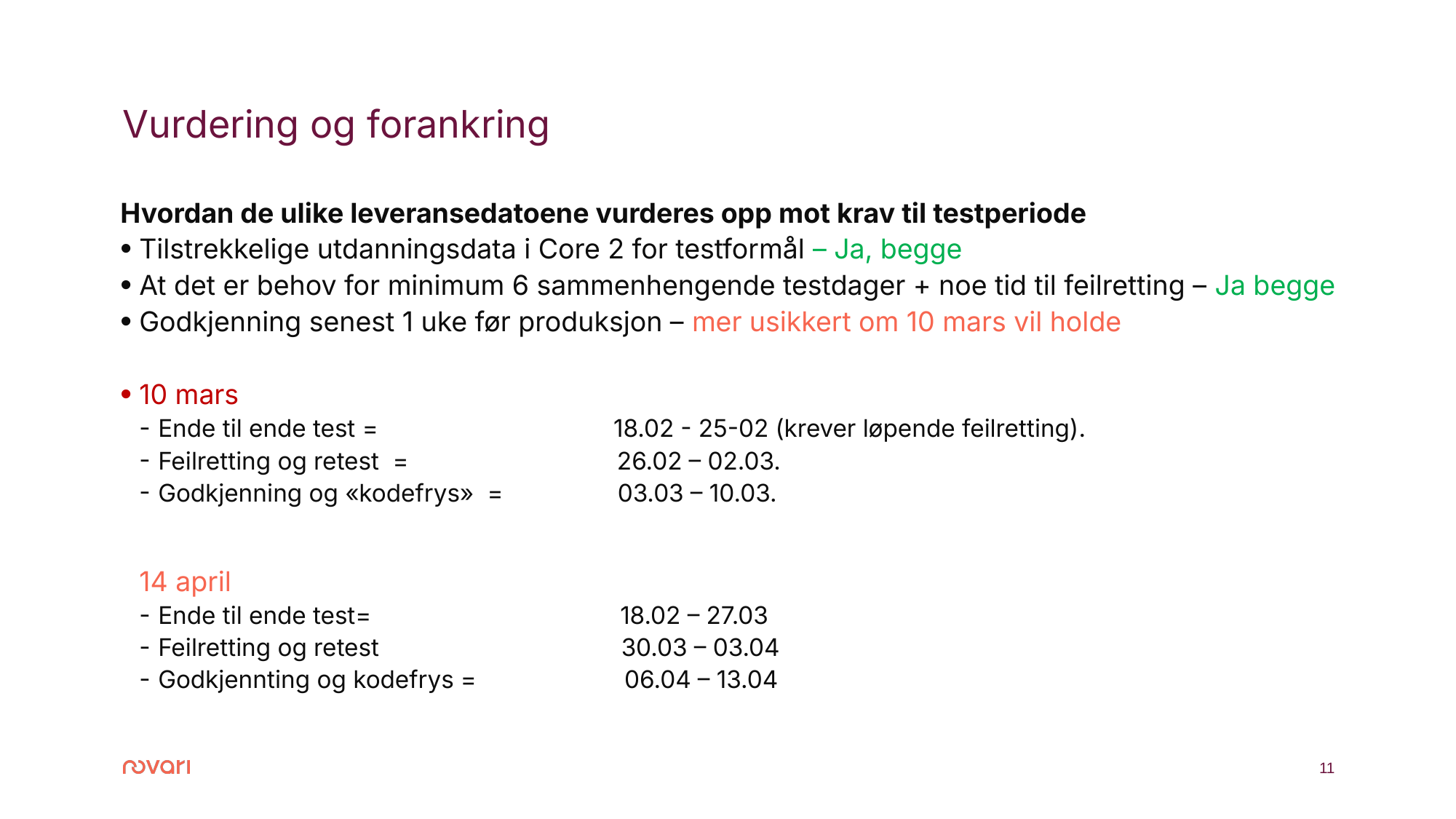

# Vurdering og forankring
Hvordan de ulike leveransedatoene vurderes opp mot krav til testperiode
Tilstrekkelige utdanningsdata i Core 2 for testformål – Ja, begge
At det er behov for minimum 6 sammenhengende testdager + noe tid til feilretting – Ja begge
Godkjenning senest 1 uke før produksjon – mer usikkert om 10 mars vil holde

10 mars
Ende til ende test =                                   18.02 - 25-02 (krever løpende feilretting).
Feilretting og retest  =                               26.02 – 02.03.
Godkjenning og «kodefrys»  =                 03.03 – 10.03.

14 april
Ende til ende test=                                     18.02 – 27.03
Feilretting og retest                                    30.03 – 03.04
Godkjennting og kodefrys =                      06.04 – 13.04

11